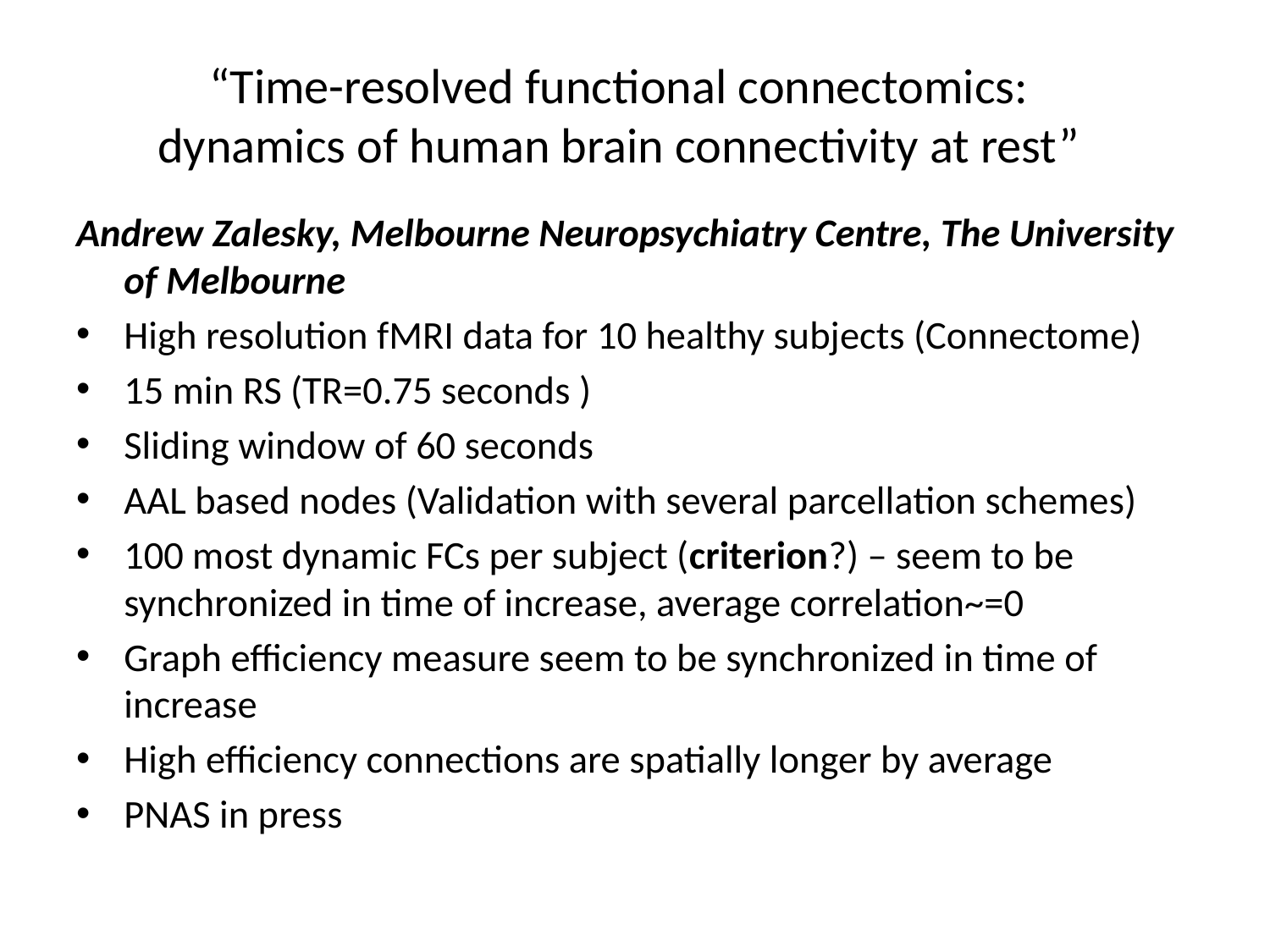

# “Time-resolved functional connectomics: dynamics of human brain connectivity at rest”
Andrew Zalesky, Melbourne Neuropsychiatry Centre, The University of Melbourne
High resolution fMRI data for 10 healthy subjects (Connectome)
15 min RS (TR=0.75 seconds )
Sliding window of 60 seconds
AAL based nodes (Validation with several parcellation schemes)
100 most dynamic FCs per subject (criterion?) – seem to be synchronized in time of increase, average correlation~=0
Graph efficiency measure seem to be synchronized in time of increase
High efficiency connections are spatially longer by average
PNAS in press